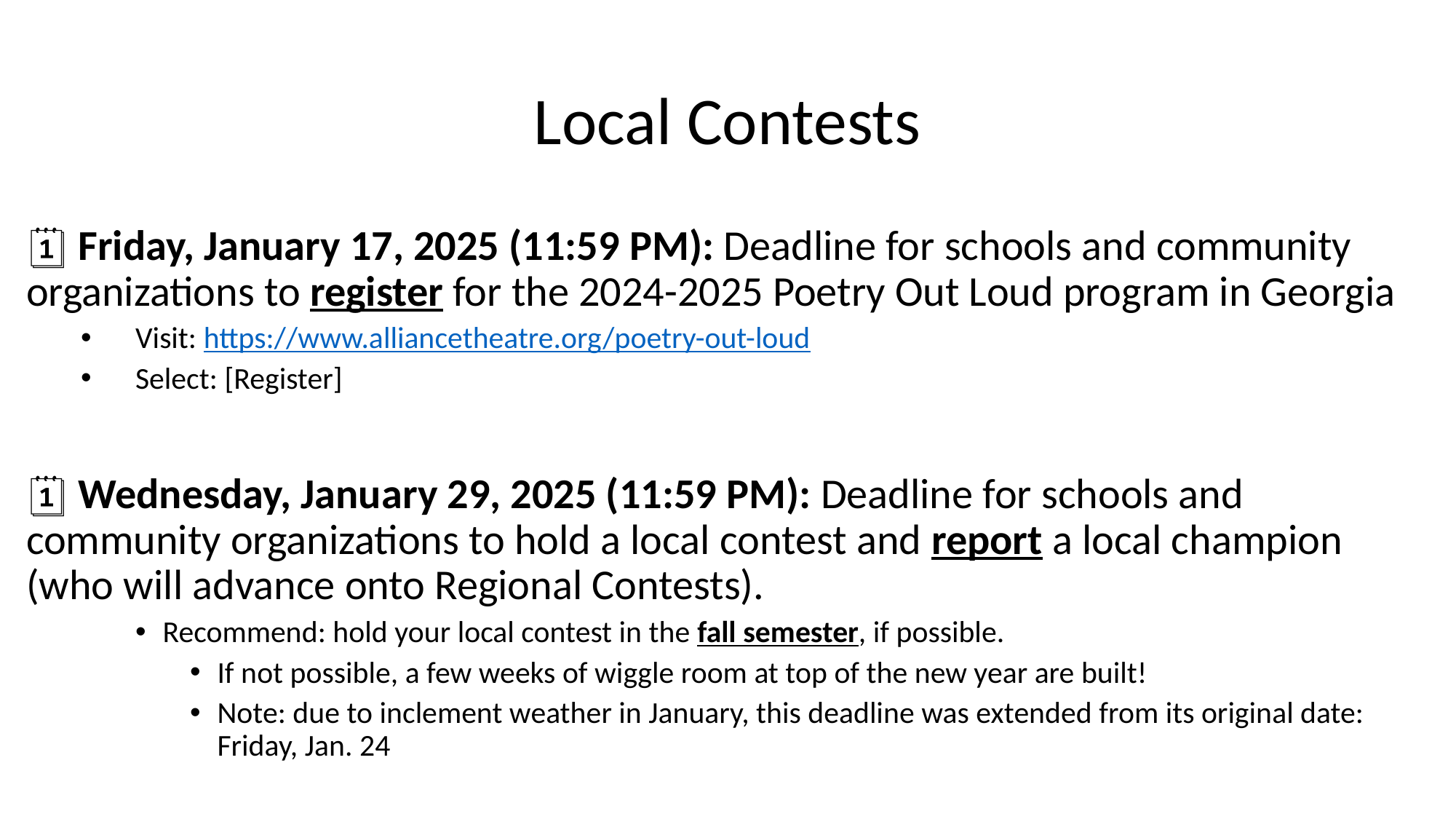

# Local Contests
🗓 Friday, January 17, 2025 (11:59 PM): Deadline for schools and community organizations to register for the 2024-2025 Poetry Out Loud program in Georgia
Visit: https://www.alliancetheatre.org/poetry-out-loud
Select: [Register]

🗓 Wednesday, January 29, 2025 (11:59 PM): Deadline for schools and community organizations to hold a local contest and report a local champion (who will advance onto Regional Contests).
Recommend: hold your local contest in the fall semester, if possible.
If not possible, a few weeks of wiggle room at top of the new year are built!
Note: due to inclement weather in January, this deadline was extended from its original date: Friday, Jan. 24